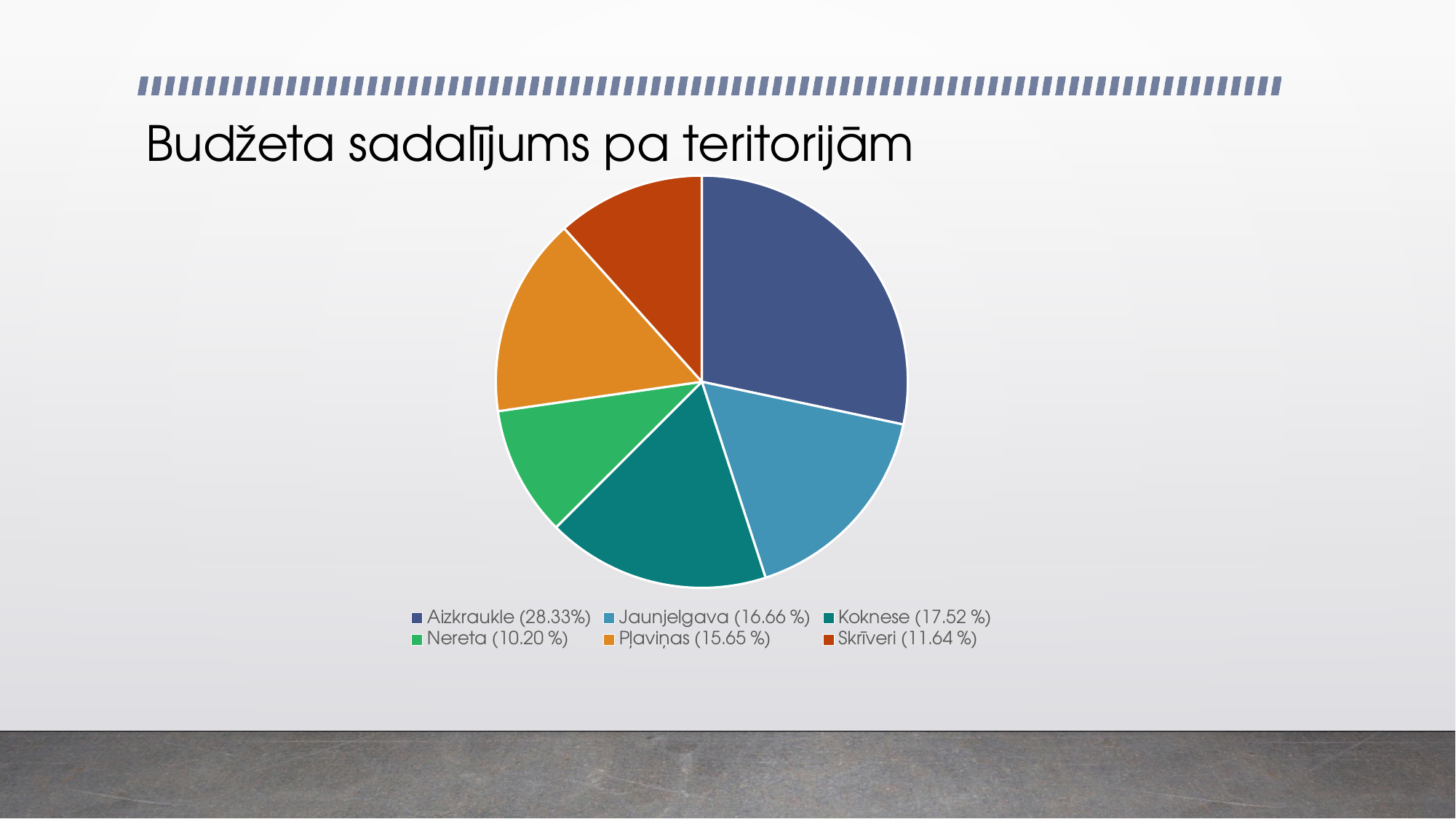

# Budžeta sadalījums pa teritorijām

### Chart

| Category | Sadalījums |
|---|---|
| Aizkraukle (28.33%) | 28.33 |
| Jaunjelgava (16.66 %) | 16.66 |
| Koknese (17.52 %) | 17.52 |
| Nereta (10.20 %) | 10.2 |
| Pļaviņas (15.65 %) | 15.65 |
| Skrīveri (11.64 %) | 11.64 |